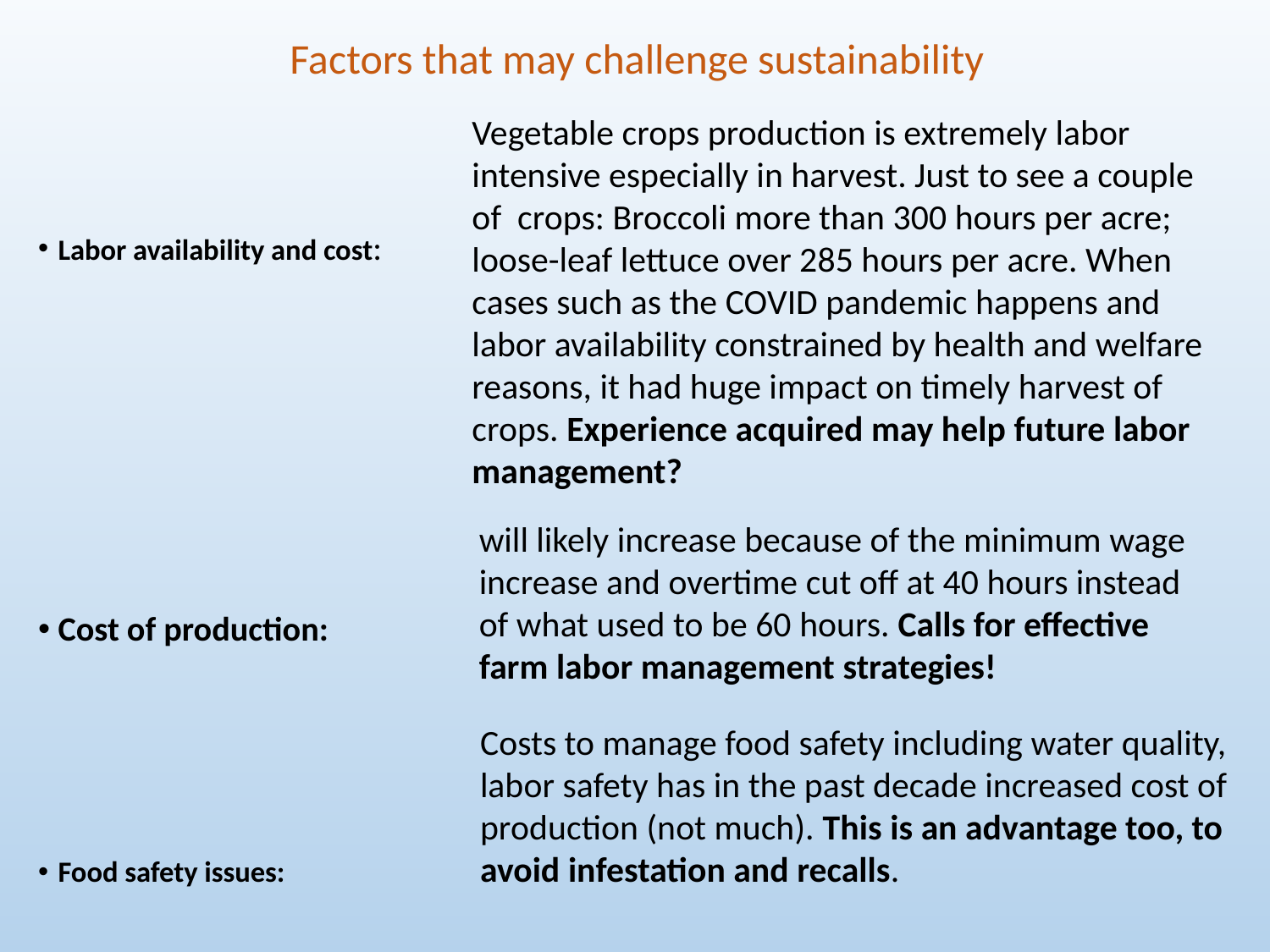

# Factors that may challenge sustainability

Labor availability and cost:

Cost of production:

Food safety issues:

Vegetable crops production is extremely labor intensive especially in harvest. Just to see a couple of  crops: Broccoli more than 300 hours per acre; loose-leaf lettuce over 285 hours per acre. When cases such as the COVID pandemic happens and labor availability constrained by health and welfare reasons, it had huge impact on timely harvest of crops. Experience acquired may help future labor management?
will likely increase because of the minimum wage increase and overtime cut off at 40 hours instead of what used to be 60 hours. Calls for effective farm labor management strategies!
Costs to manage food safety including water quality, labor safety has in the past decade increased cost of production (not much). This is an advantage too, to avoid infestation and recalls.